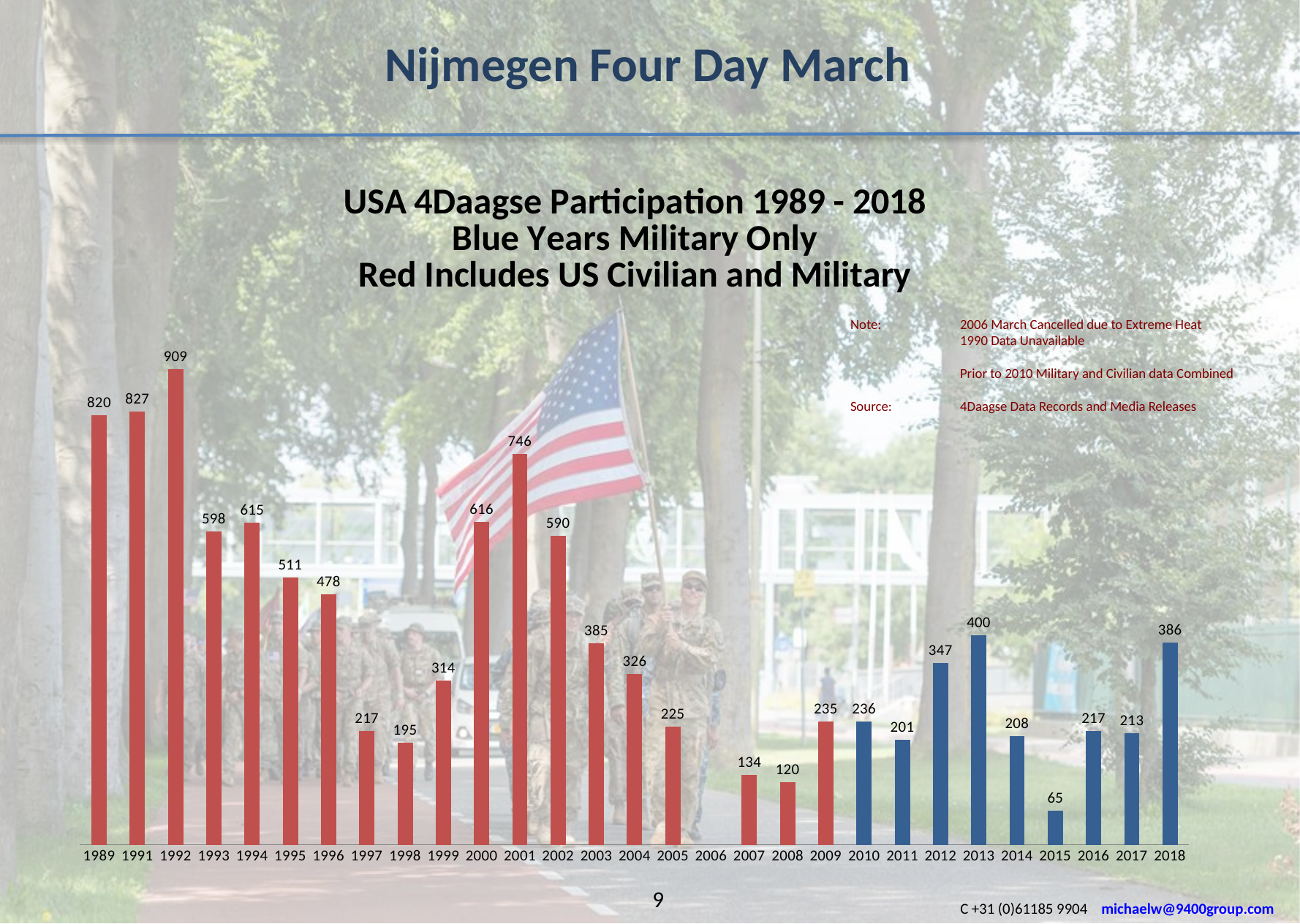

Nijmegen Four Day March

### Chart: USA 4Daagse Participation 1989 - 2018
Blue Years Military Only
Red Includes US Civilian and Military

| Category | USA Mil |
|---|---|
| 1989.0 | 820.0 |
| 1991.0 | 827.0 |
| 1992.0 | 909.0 |
| 1993.0 | 598.0 |
| 1994.0 | 615.0 |
| 1995.0 | 511.0 |
| 1996.0 | 478.0 |
| 1997.0 | 217.0 |
| 1998.0 | 195.0 |
| 1999.0 | 314.0 |
| 2000.0 | 616.0 |
| 2001.0 | 746.0 |
| 2002.0 | 590.0 |
| 2003.0 | 385.0 |
| 2004.0 | 326.0 |
| 2005.0 | 225.0 |
| 2006.0 | None |
| 2007.0 | 134.0 |
| 2008.0 | 120.0 |
| 2009.0 | 235.0 |
| 2010.0 | 236.0 |
| 2011.0 | 201.0 |
| 2012.0 | 347.0 |
| 2013.0 | 400.0 |
| 2014.0 | 208.0 |
| 2015.0 | 65.0 |
| 2016.0 | 217.0 |
| 2017.0 | 213.0 |
| 2018.0 | 386.0 |
Note:	2006 March Cancelled due to Extreme Heat
	1990 Data Unavailable

	Prior to 2010 Military and Civilian data Combined

Source:  	4Daagse Data Records and Media Releases

9